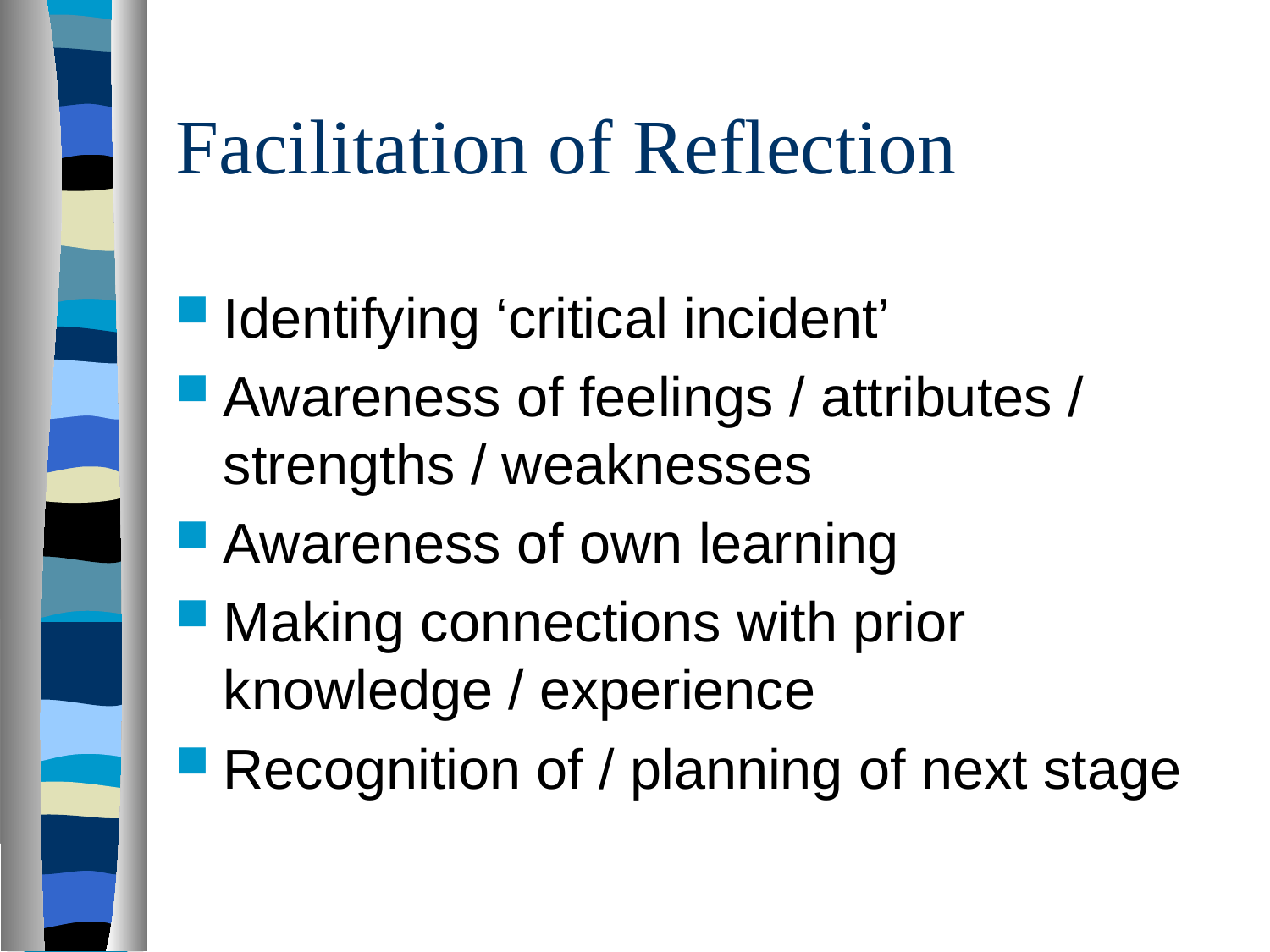

# Facilitation of Reflection
Identifying ‘critical incident’
Awareness of feelings / attributes / strengths / weaknesses
Awareness of own learning
Making connections with prior knowledge / experience
Recognition of / planning of next stage